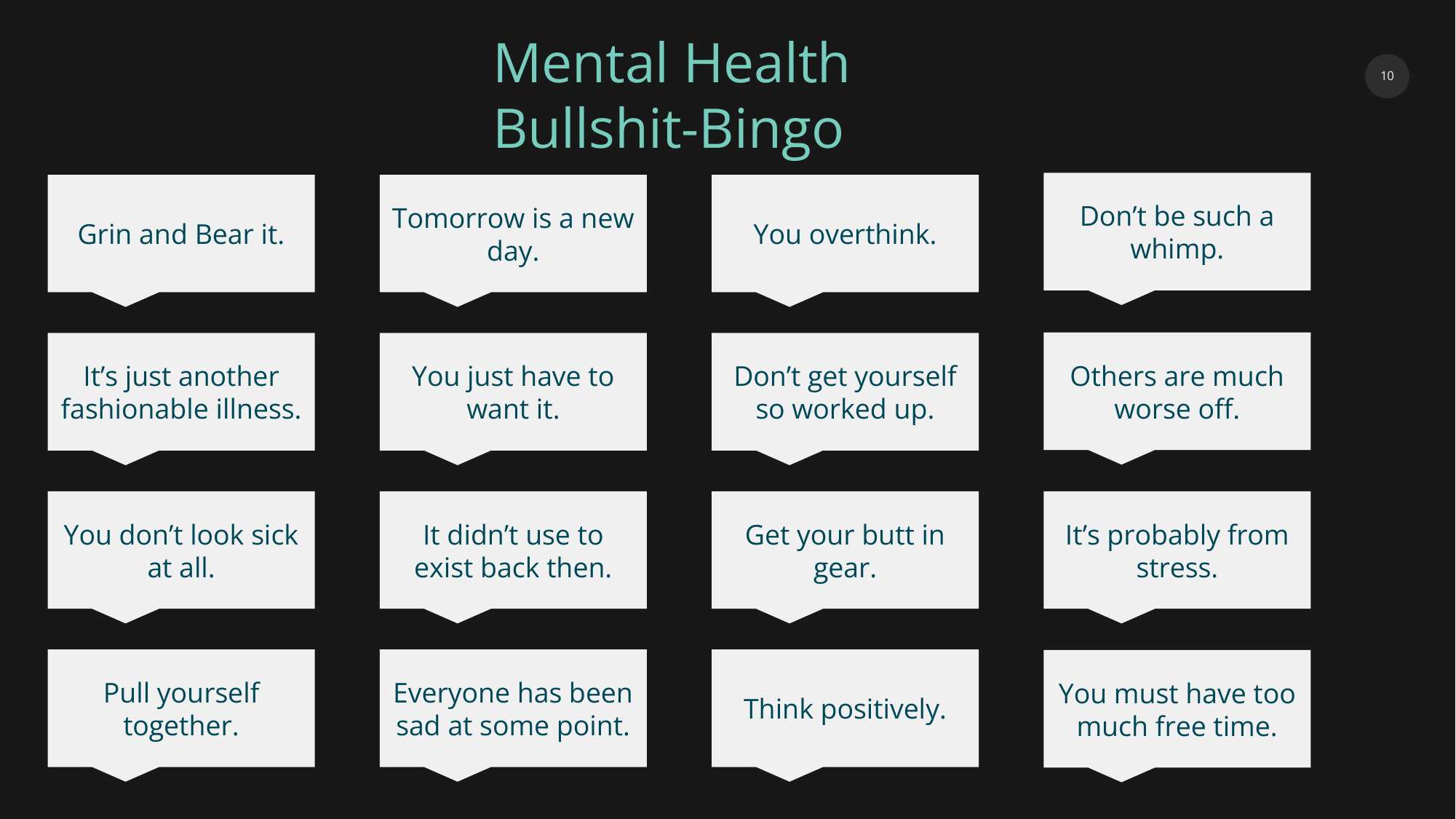

Mental Health
Bullshit-Bingo
10
Don’t be such a whimp.
Grin and Bear it.
Tomorrow is a new day.
You overthink.
Others are much worse off.
It’s just another fashionable illness.
You just have to want it.
Don’t get yourself so worked up.
You don’t look sick at all.
It didn’t use to exist back then.
Get your butt in gear.
It’s probably from stress.
Pull yourself together.
Everyone has been sad at some point.
Think positively.
You must have too much free time.